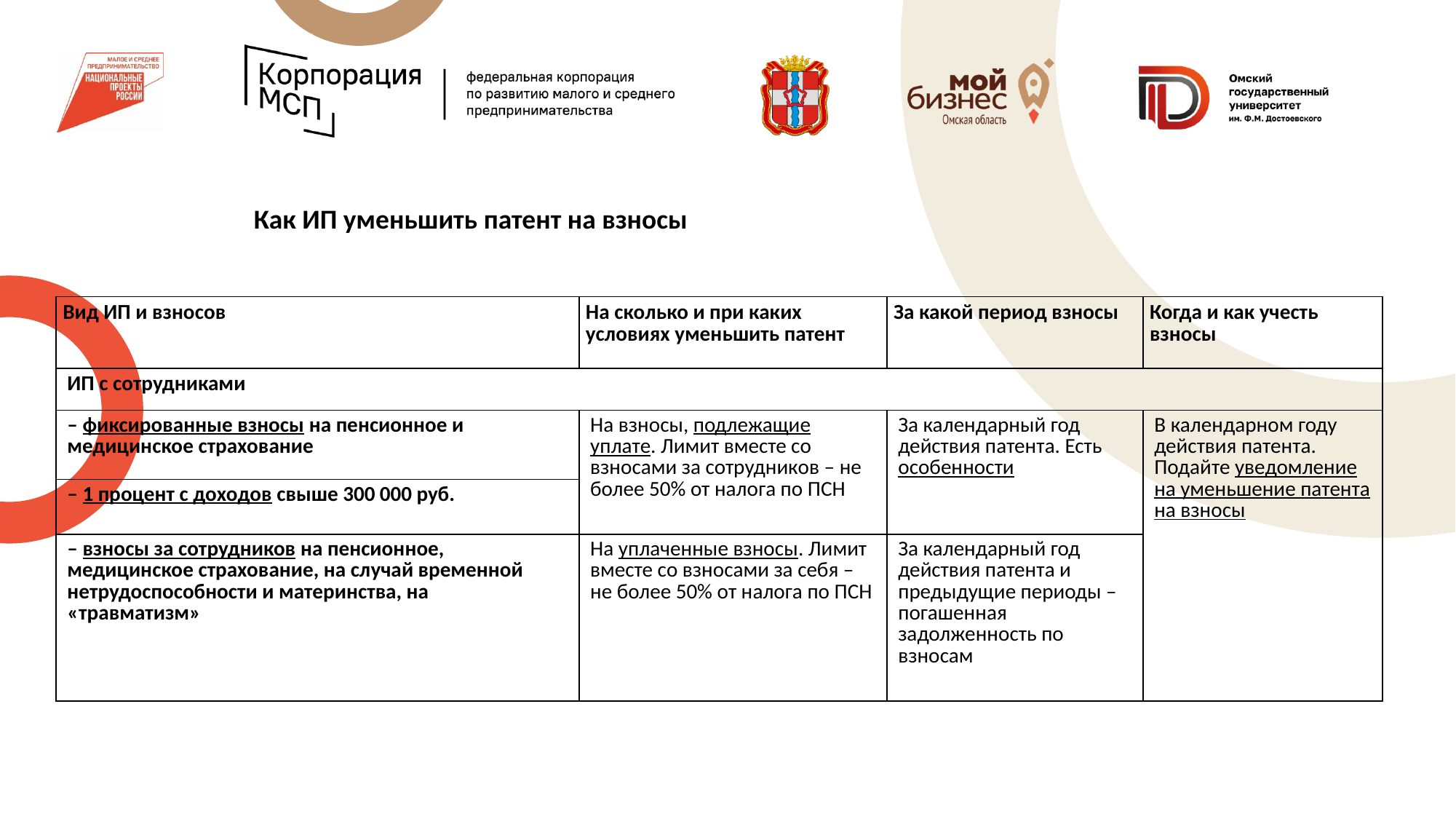

Как ИП уменьшить патент на взносы

| Вид ИП и взносов | На сколько и при каких условиях уменьшить патент | За какой период взносы | Когда и как учесть взносы |
| --- | --- | --- | --- |
| ИП с сотрудниками |  |  |  |
| – фиксированные взносы на пенсионное и медицинское страхование | На взносы, подлежащие уплате. Лимит вместе со взносами за сотрудников – не более 50% от налога по ПСН | За календарный год действия патента. Есть особенности | В календарном году действия патента. Подайте уведомление на уменьшение патента на взносы |
| – 1 процент с доходов свыше 300 000 руб. |  |  |  |
| – взносы за сотрудников на пенсионное, медицинское страхование, на случай временной нетрудоспособности и материнства, на «травматизм» | На уплаченные взносы. Лимит вместе со взносами за себя – не более 50% от налога по ПСН | За календарный год действия патента и предыдущие периоды – погашенная задолженность по взносам |  |